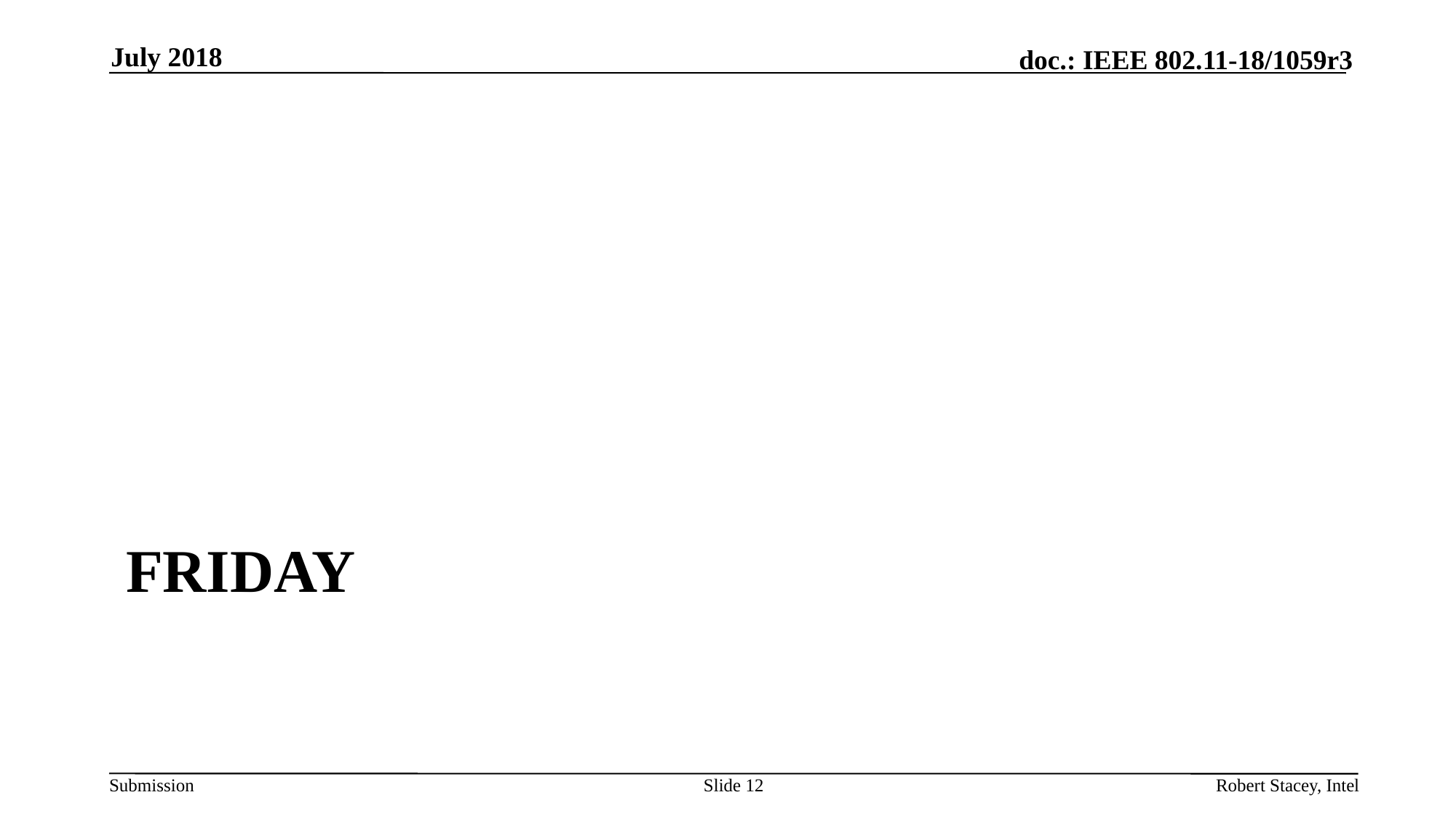

July 2018

# Friday
Slide 12
Robert Stacey, Intel